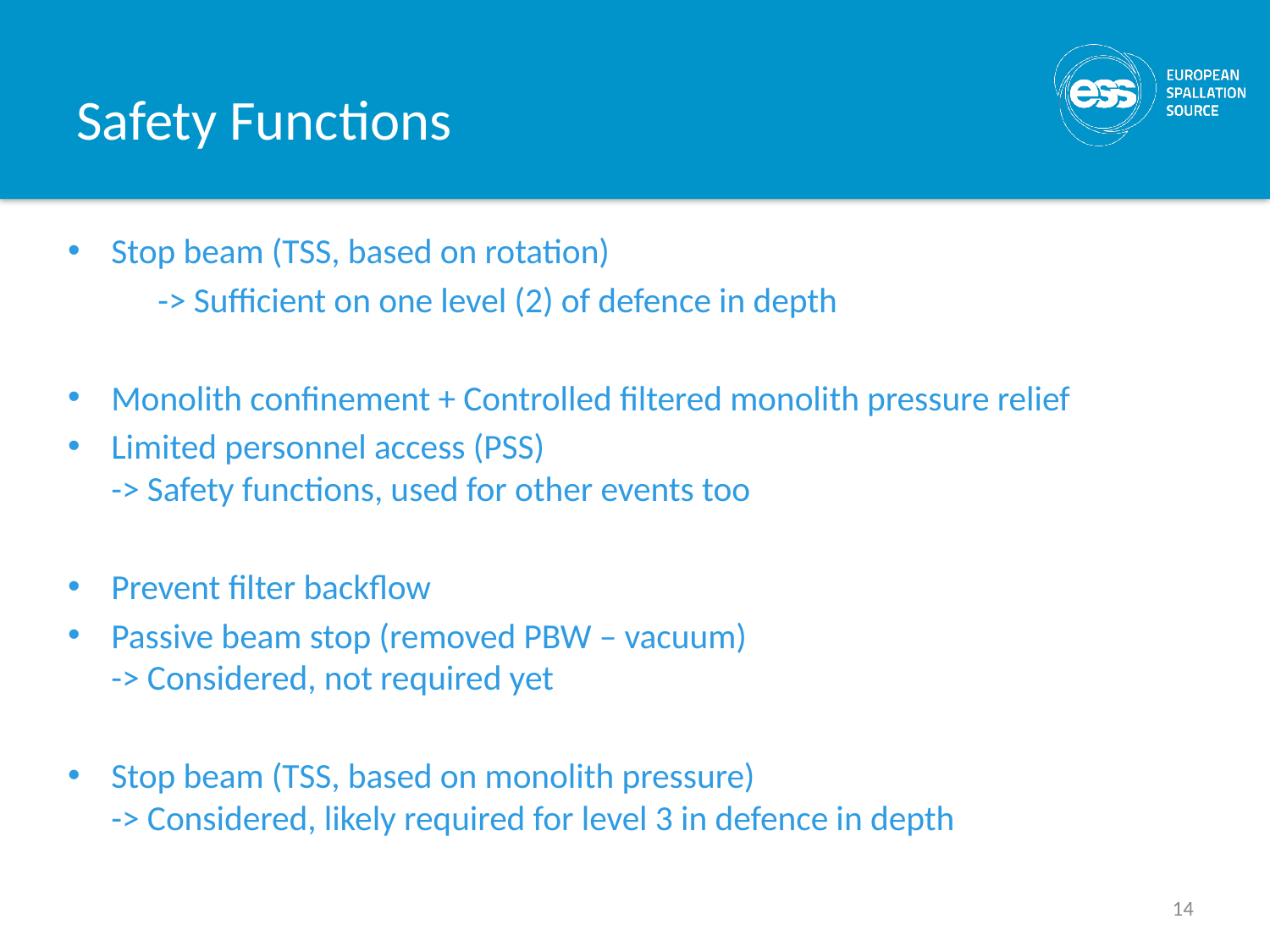

# Safety Functions
Stop beam (TSS, based on rotation)
	-> Sufficient on one level (2) of defence in depth

Monolith confinement + Controlled filtered monolith pressure relief
Limited personnel access (PSS)
	-> Safety functions, used for other events too

Prevent filter backflow
Passive beam stop (removed PBW – vacuum)
	-> Considered, not required yet

Stop beam (TSS, based on monolith pressure)
	-> Considered, likely required for level 3 in defence in depth

14